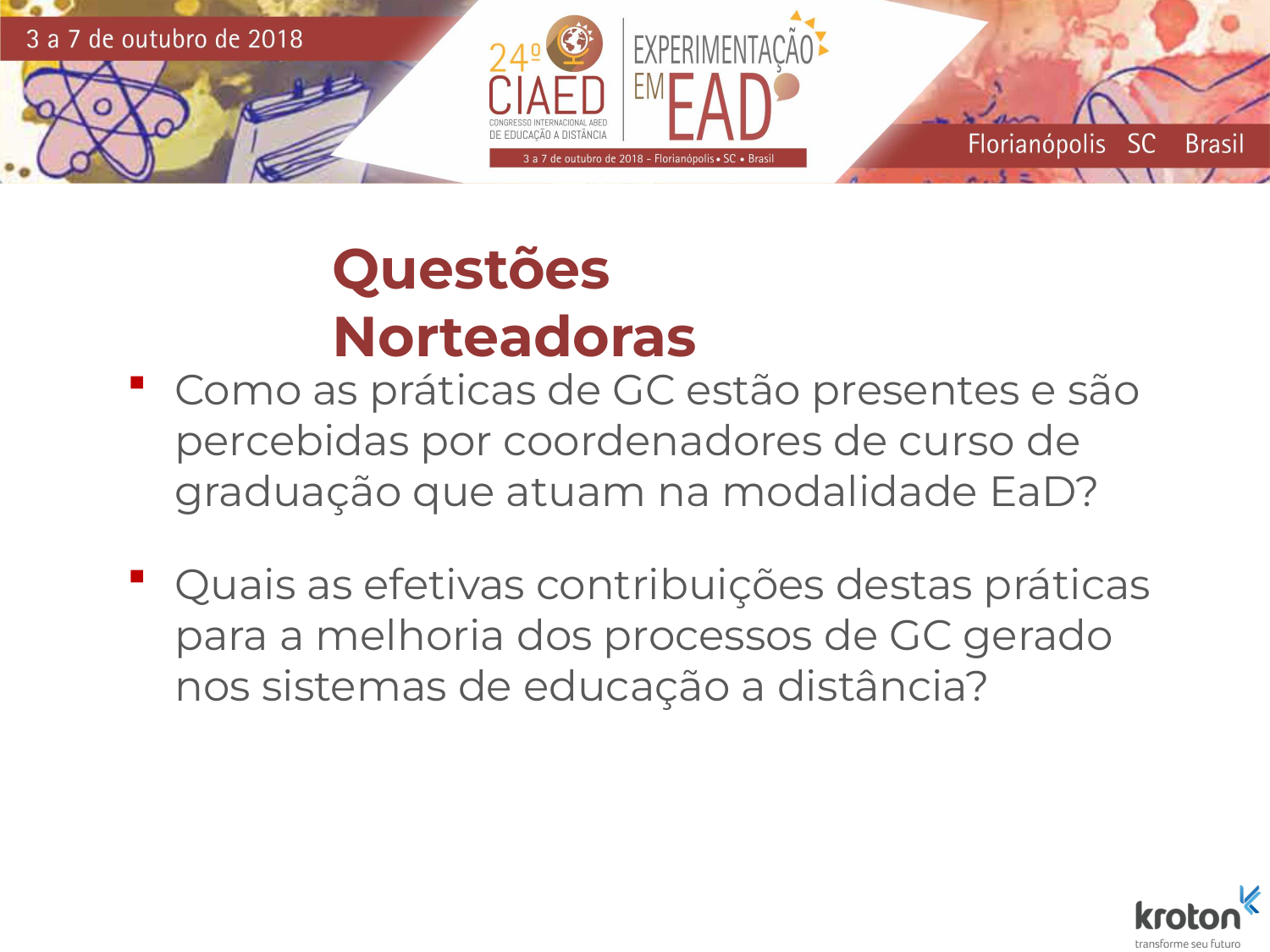

Questões Norteadoras
Como as práticas de GC estão presentes e são percebidas por coordenadores de curso de graduação que atuam na modalidade EaD?
Quais as efetivas contribuições destas práticas para a melhoria dos processos de GC gerado nos sistemas de educação a distância?